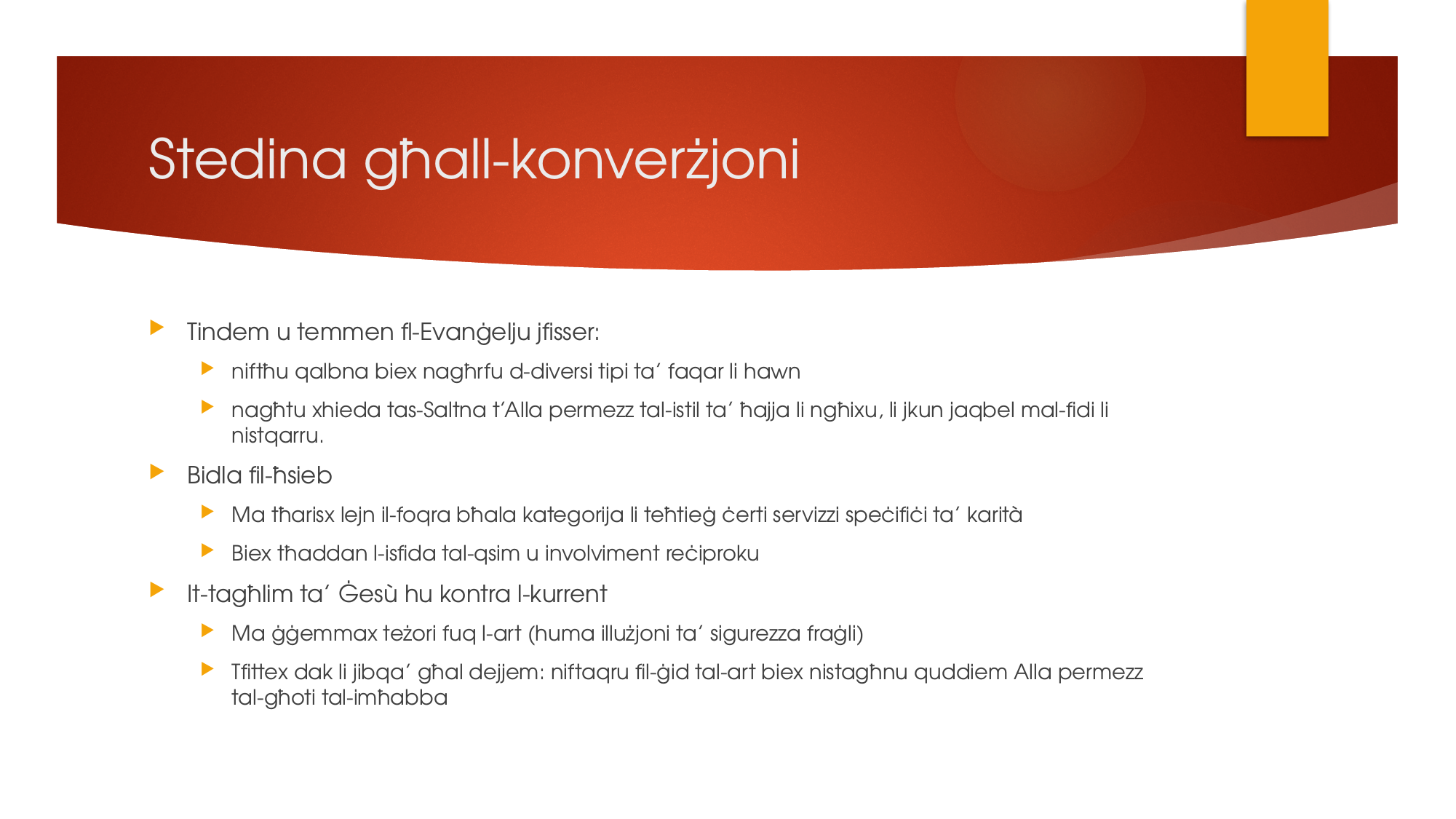

# Stedina għall-konverżjoni
Tindem u temmen fl-Evanġelju jfisser:
niftħu qalbna biex nagħrfu d-diversi tipi ta’ faqar li hawn
nagħtu xhieda tas-Saltna t’Alla permezz tal-istil ta’ ħajja li ngħixu, li jkun jaqbel mal-fidi li nistqarru.
Bidla fil-ħsieb
Ma tħarisx lejn il-foqra bħala kategorija li teħtieġ ċerti servizzi speċifiċi ta’ karità
Biex tħaddan l-isfida tal-qsim u involviment reċiproku
It-tagħlim ta’ Ġesù hu kontra l-kurrent
Ma ġġemmax teżori fuq l-art (huma illużjoni ta’ sigurezza fraġli)
Tfittex dak li jibqa’ għal dejjem: niftaqru fil-ġid tal-art biex nistagħnu quddiem Alla permezz tal-għoti tal-imħabba